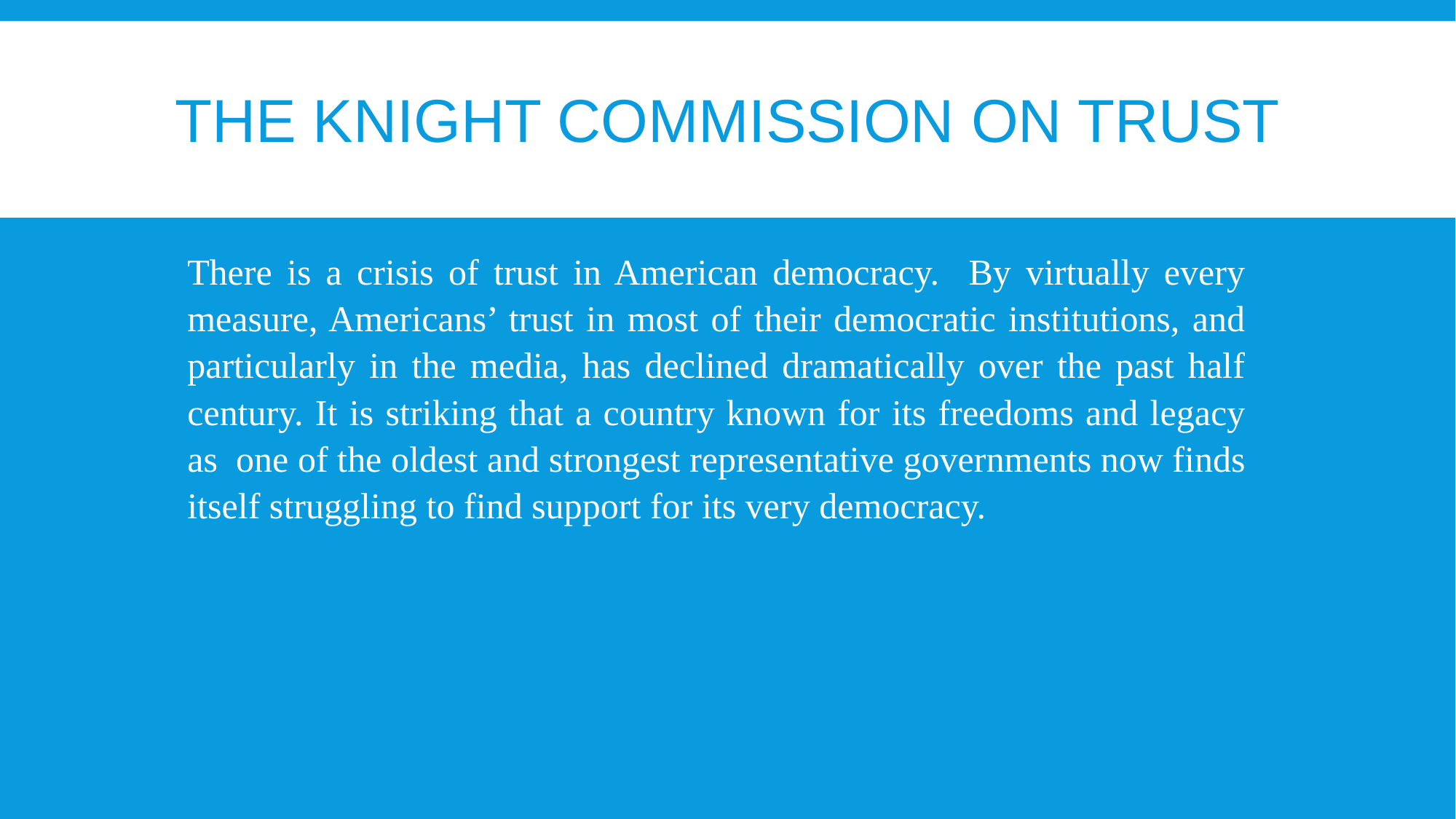

# The Knight Commission on trust
There is a crisis of trust in American democracy.  By virtually every measure, Americans’ trust in most of their democratic institutions, and particularly in the media, has declined dramatically over the past half century. It is striking that a country known for its freedoms and legacy as  one of the oldest and strongest representative governments now finds itself struggling to find support for its very democracy.